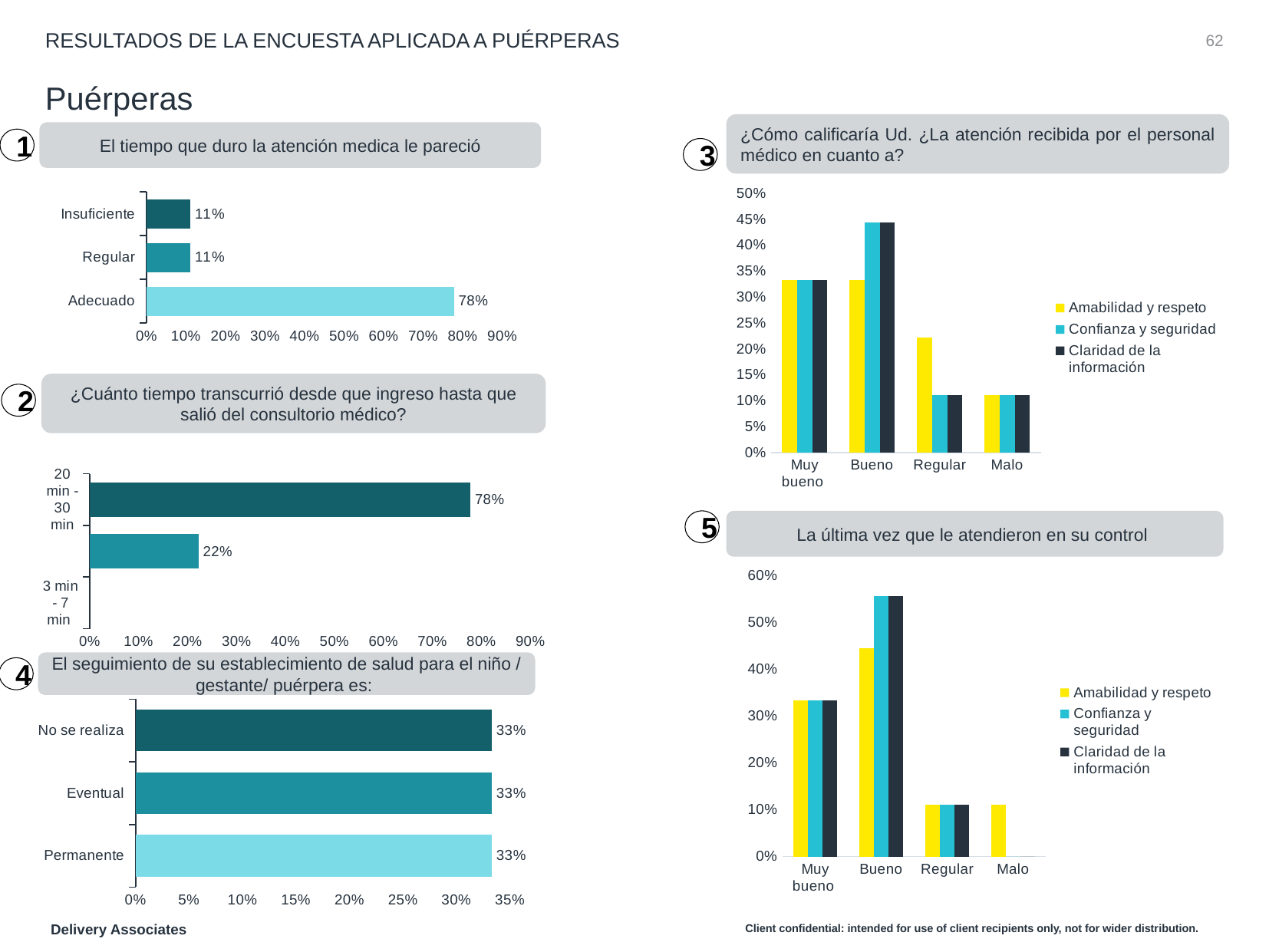

RESULTADOS DE LA ENCUESTA APLICADA A PUÉRPERAS
62
# Puérperas
¿Cómo calificaría Ud. ¿La atención recibida por el personal médico en cuanto a?
El tiempo que duro la atención medica le pareció
1
3

### Chart

| Category |  |
|---|---|
| Adecuado | 0.7777 |
| Regular | 0.1111 |
| Insuficiente | 0.1111 |

### Chart

| Category | Amabilidad y respeto | Confianza y seguridad | Claridad de la información  |
|---|---|---|---|
| Muy bueno  | 0.3333 | 0.3333 | 0.3333 |
| Bueno | 0.3333 | 0.4444 | 0.4444 |
| Regular | 0.2222 | 0.1111 | 0.1111 |
| Malo | 0.1111 | 0.1111 | 0.1111 |
¿Cuánto tiempo transcurrió desde que ingreso hasta que salió del consultorio médico?
2

### Chart

| Category |  |
|---|---|
| 3 min - 7 min  | None |
| 10 min  - 15 min | 0.2222 |
| 20 min - 30 min | 0.7777 |
5
La última vez que le atendieron en su control

### Chart

| Category | Amabilidad y respeto | Confianza y seguridad | Claridad de la información  |
|---|---|---|---|
| Muy bueno  | 0.3333 | 0.3333 | 0.3333 |
| Bueno | 0.4444 | 0.5556 | 0.5556 |
| Regular | 0.1111 | 0.1111 | 0.1111 |
| Malo | 0.1111 | 0.0 | 0.0 |
El seguimiento de su establecimiento de salud para el niño / gestante/ puérpera es:
4

### Chart

| Category |  |
|---|---|
| Permanente | 0.333 |
| Eventual | 0.333 |
| No se realiza | 0.333 |